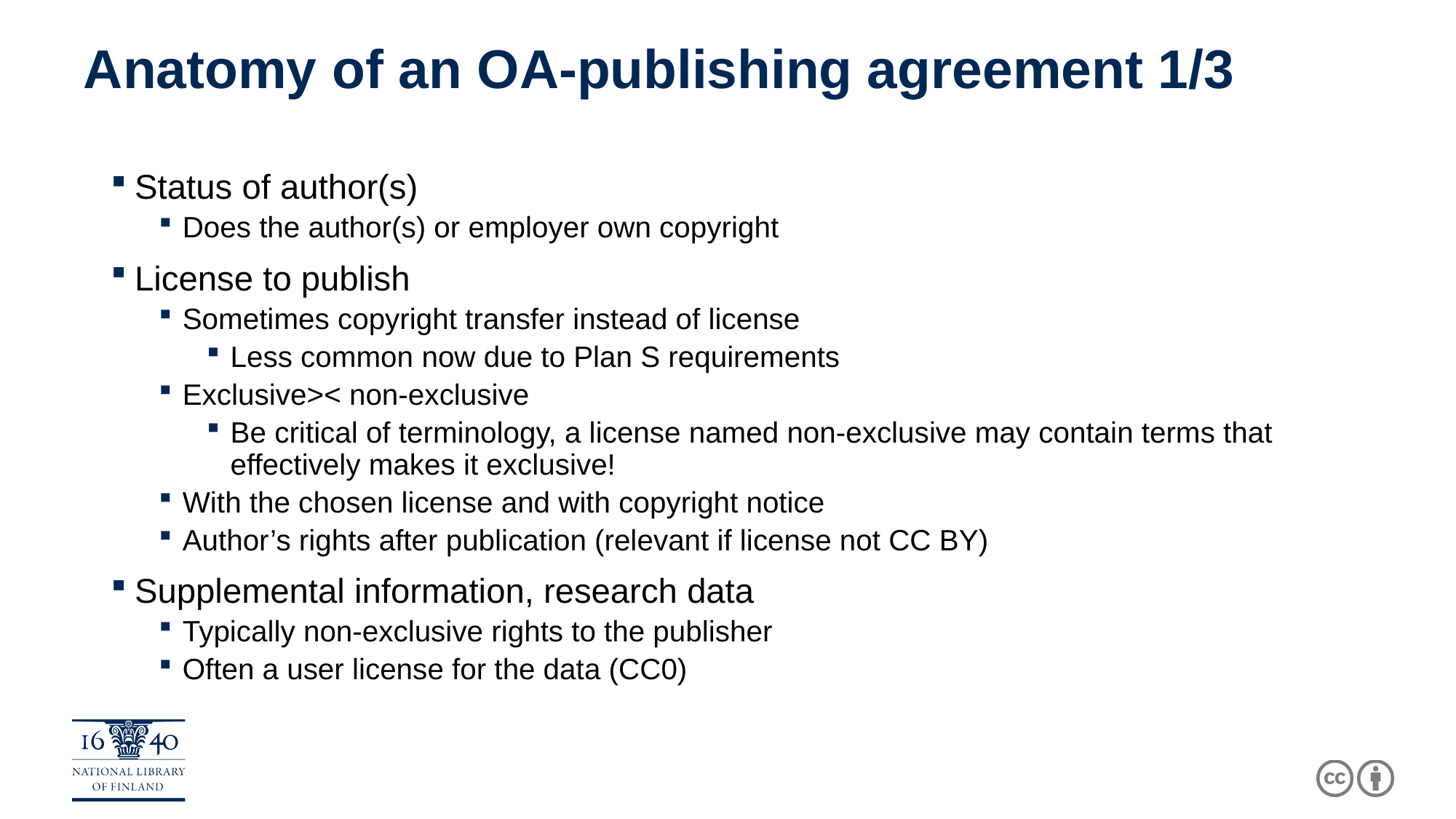

# Anatomy of an OA-publishing agreement 1/3
Status of author(s)
Does the author(s) or employer own copyright
License to publish
Sometimes copyright transfer instead of license
Less common now due to Plan S requirements
Exclusive>< non-exclusive
Be critical of terminology, a license named non-exclusive may contain terms that effectively makes it exclusive!
With the chosen license and with copyright notice
Author’s rights after publication (relevant if license not CC BY)
Supplemental information, research data
Typically non-exclusive rights to the publisher
Often a user license for the data (CC0)